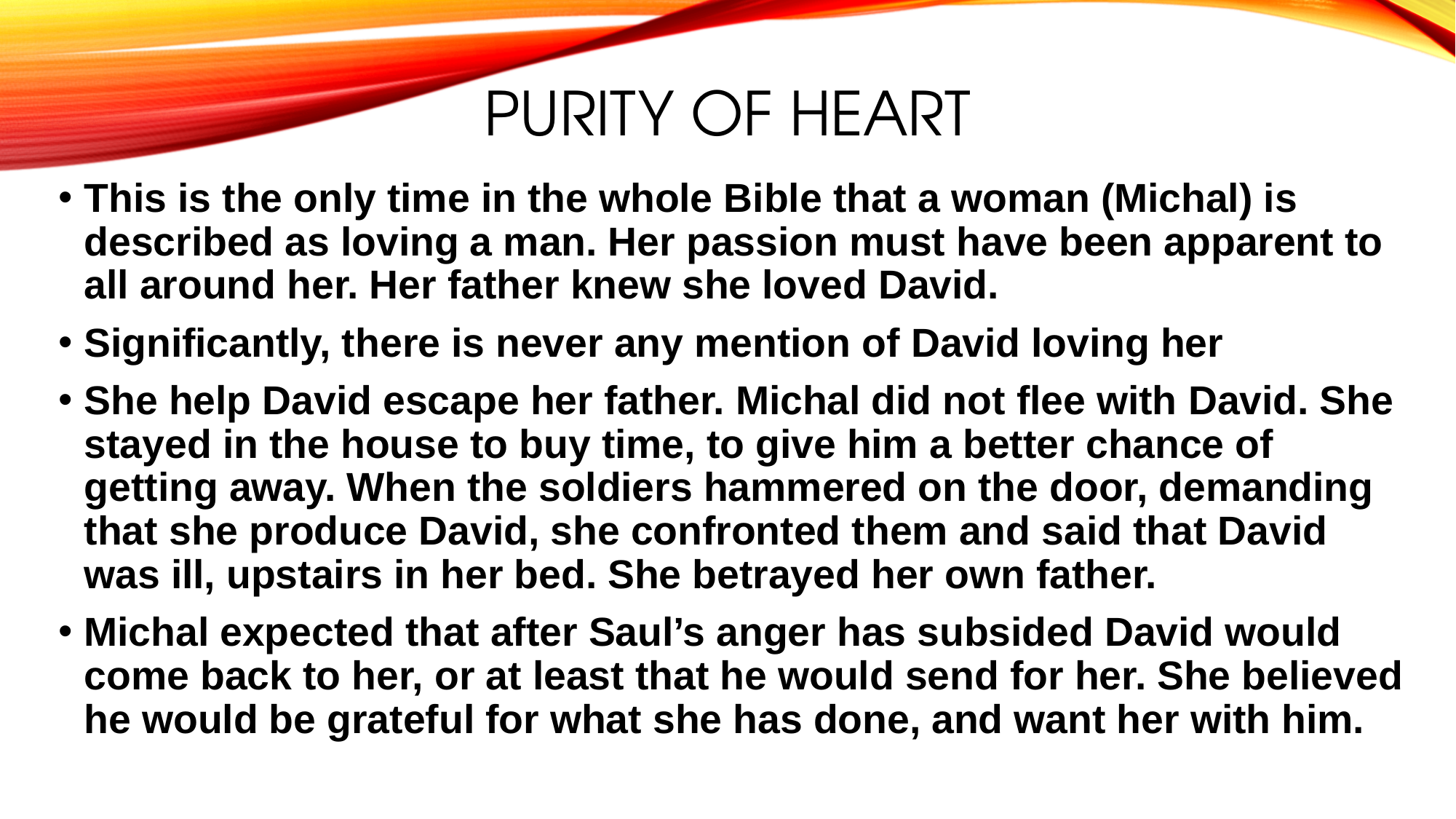

# Purity of heart
This is the only time in the whole Bible that a woman (Michal) is described as loving a man. Her passion must have been apparent to all around her. Her father knew she loved David.
Significantly, there is never any mention of David loving her
She help David escape her father. Michal did not flee with David. She stayed in the house to buy time, to give him a better chance of getting away. When the soldiers hammered on the door, demanding that she produce David, she confronted them and said that David was ill, upstairs in her bed. She betrayed her own father.
Michal expected that after Saul’s anger has subsided David would come back to her, or at least that he would send for her. She believed he would be grateful for what she has done, and want her with him.